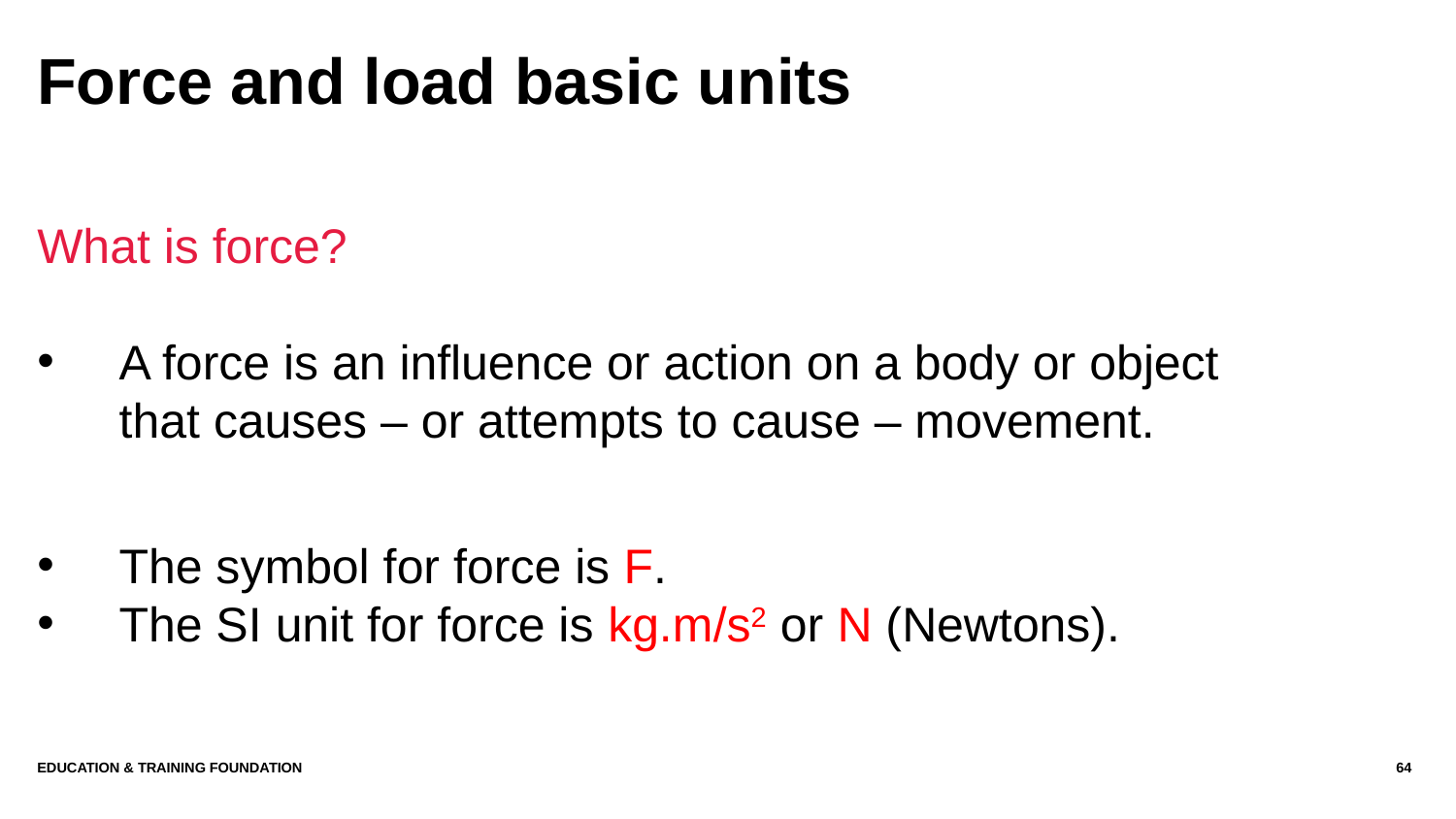

# Force and load basic units

What is force?
A force is an influence or action on a body or object that causes – or attempts to cause – movement.

The symbol for force is F.
The SI unit for force is kg.m/s2 or N (Newtons).

Education & Training Foundation
64